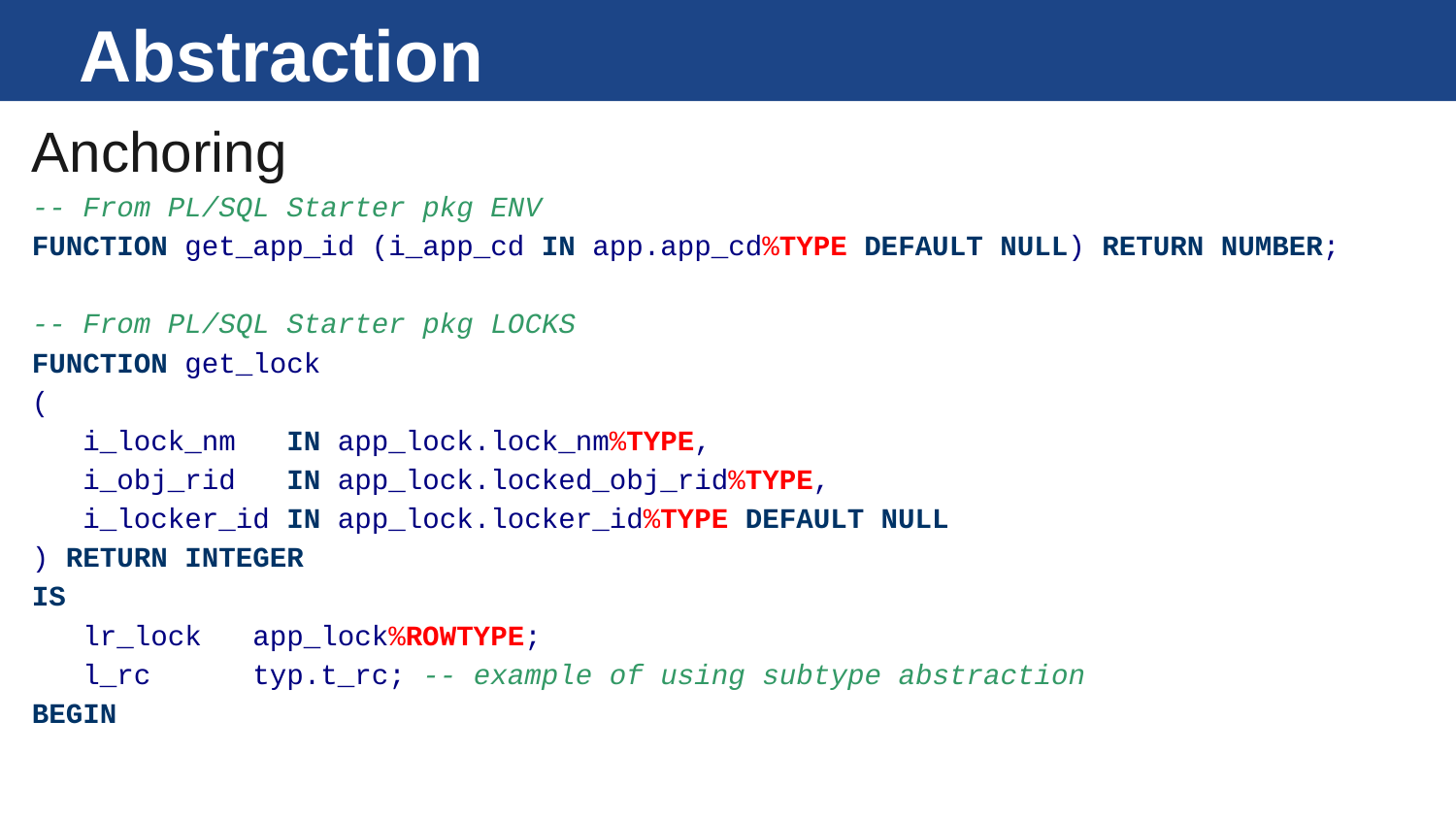

# Abstraction
Anchoring
-- From PL/SQL Starter pkg ENV
FUNCTION get_app_id (i_app_cd IN app.app_cd%TYPE DEFAULT NULL) RETURN NUMBER;

-- From PL/SQL Starter pkg LOCKS
FUNCTION get_lock
(
   i_lock_nm   IN app_lock.lock_nm%TYPE,
   i_obj_rid   IN app_lock.locked_obj_rid%TYPE,
   i_locker_id IN app_lock.locker_id%TYPE DEFAULT NULL
) RETURN INTEGER
IS
   lr_lock   app_lock%ROWTYPE;
   l_rc      typ.t_rc; -- example of using subtype abstraction
BEGIN